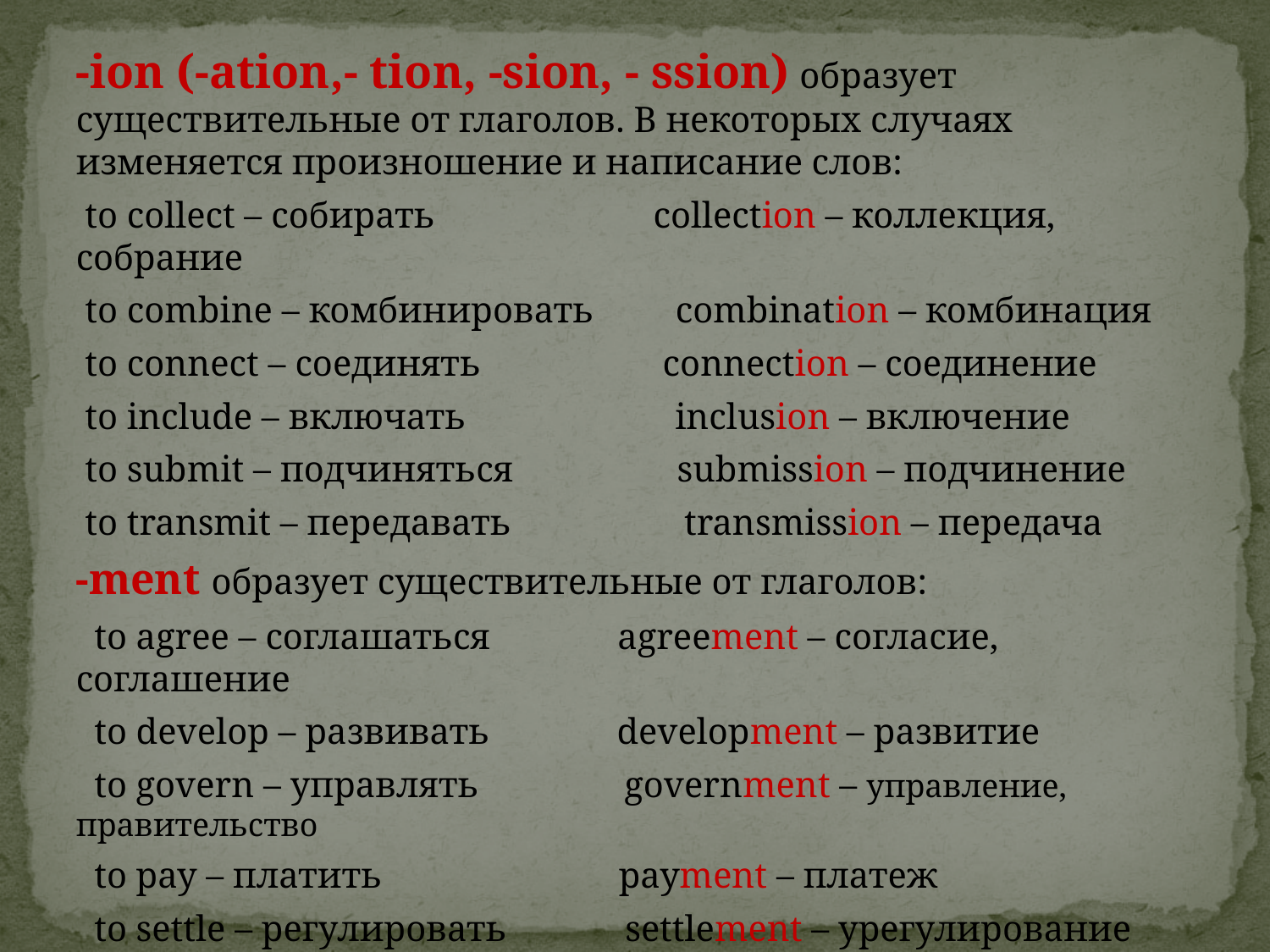

-ion (-ation,- tion, -sion, - ssion) образует существительные от глаголов. В некоторых случаях изменяется произношение и написание слов:
 to collect – собирать                        collection – коллекция, собрание
 to combine – комбинировать         combination – комбинация
 to connect – соединять                    connection – соединение
 to include – включать                       inclusion – включение
 to submit – подчиняться                  submission – подчинение
 to transmit – передавать                   transmission – передача
-ment образует существительные от глаголов:
  to agree – соглашаться              agreement – согласие, соглашение
  to develop – развивать              development – развитие
  to govern – управлять                government – управление, правительство
  to pay – платить                          payment – платеж
  to settle – регулировать             settlement – урегулирование